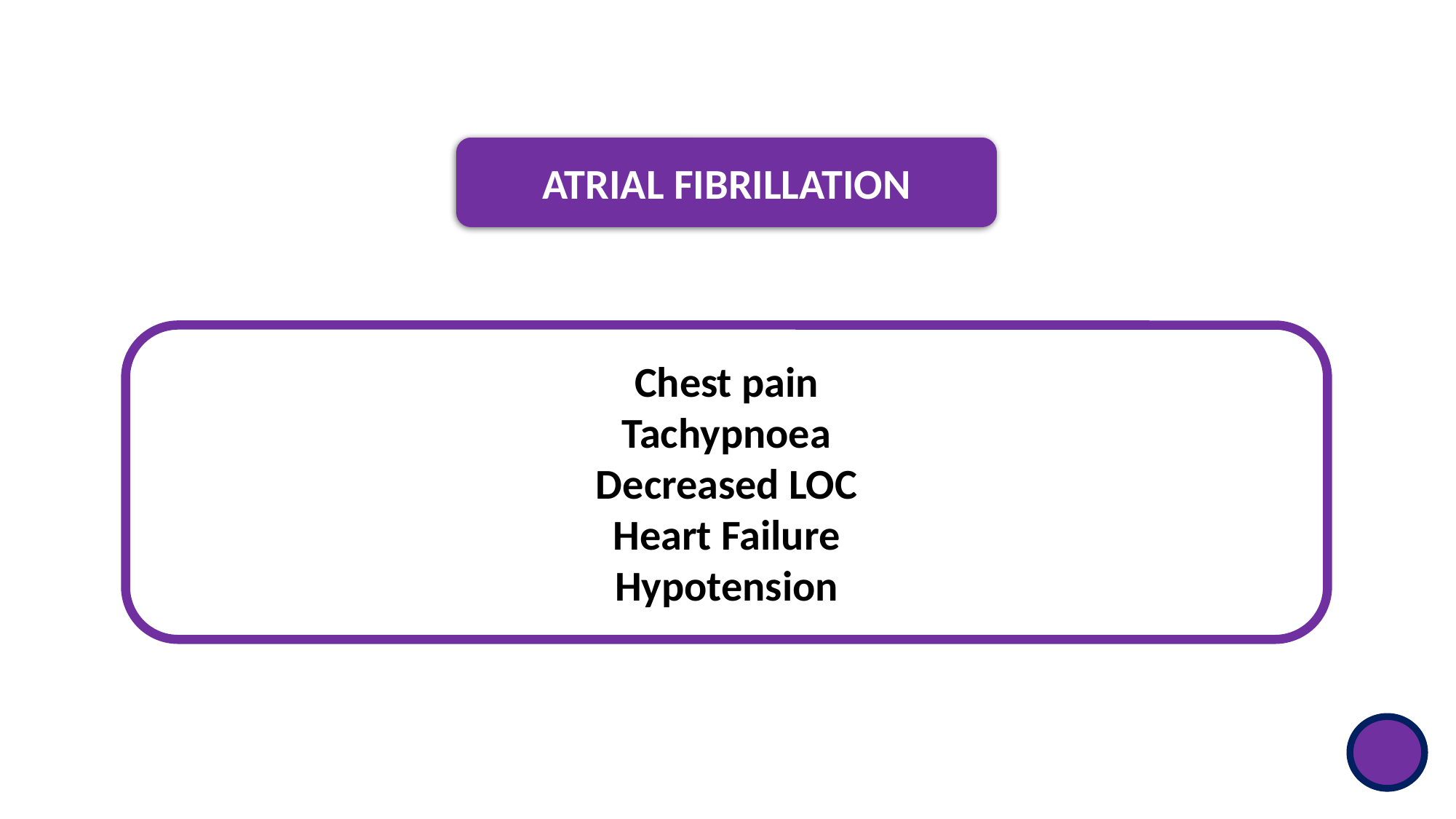

ATRIAL FIBRILLATION
Chest pain
Tachypnoea
Decreased LOC
Heart Failure
Hypotension